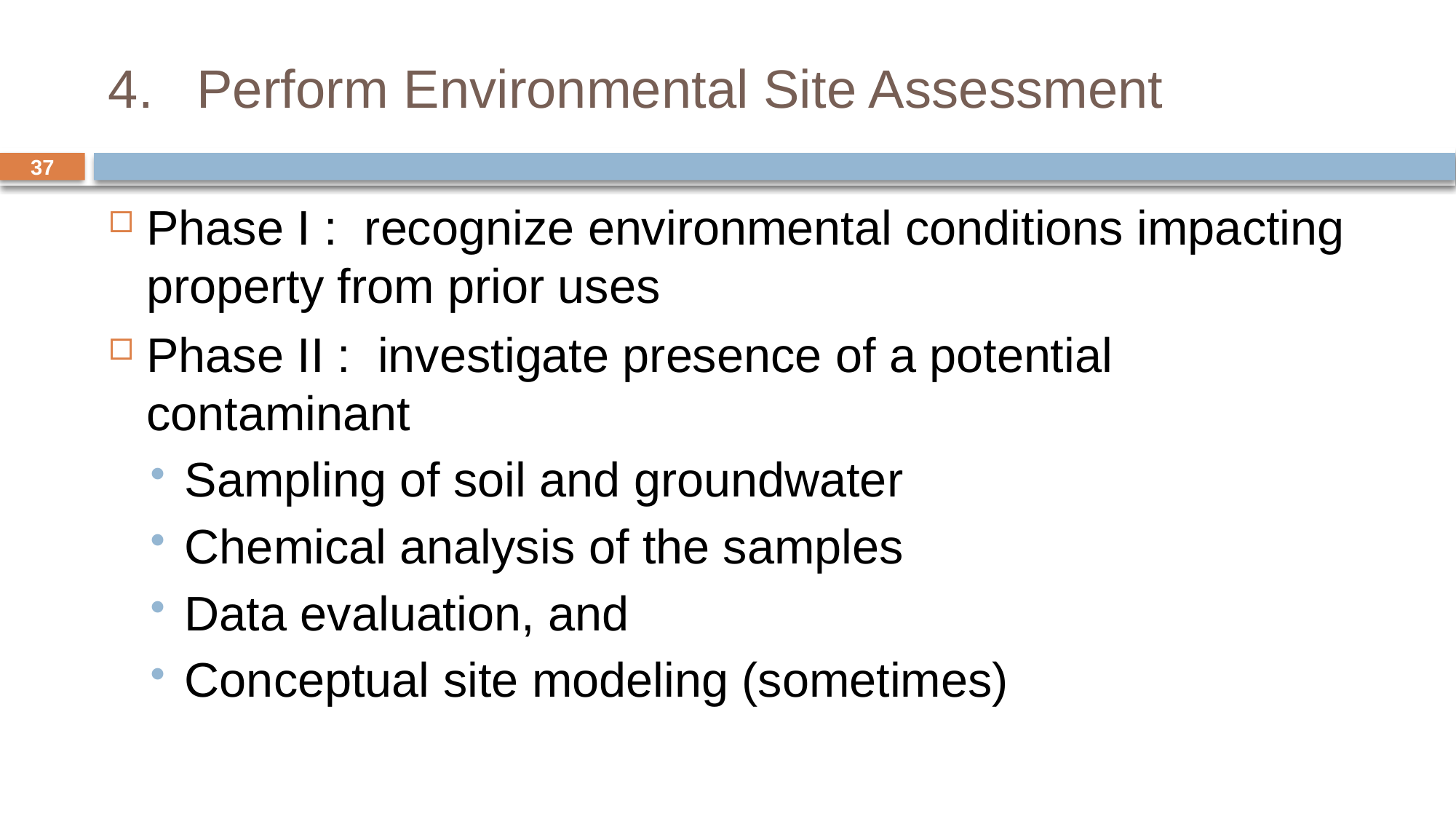

# 4.	Perform Environmental Site Assessment
37
Phase I :  recognize environmental conditions impacting property from prior uses
Phase II :  investigate presence of a potential contaminant
Sampling of soil and groundwater
Chemical analysis of the samples
Data evaluation, and
Conceptual site modeling (sometimes)